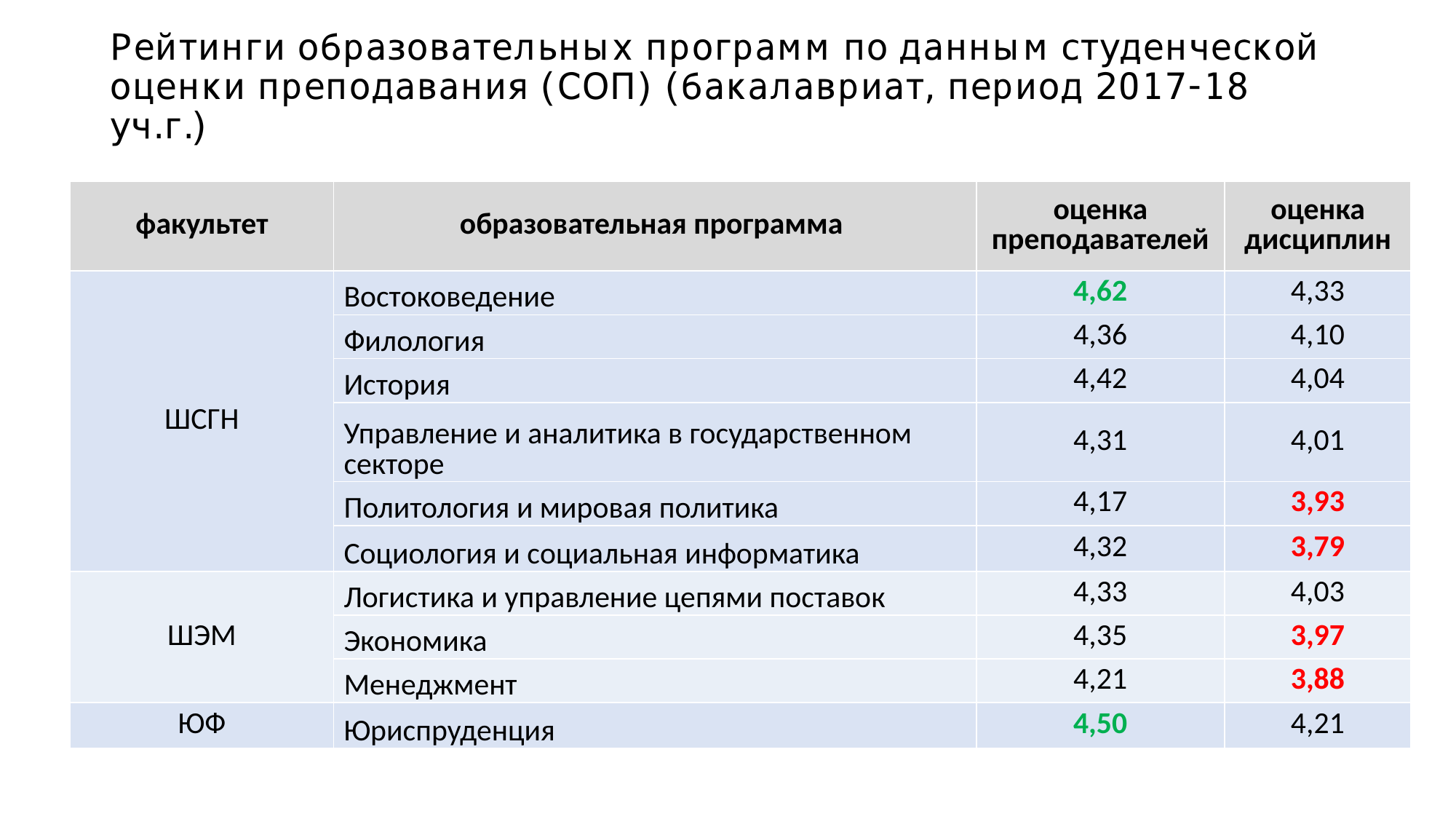

# Рейтинги образовательных программ по данным студенческой оценки преподавания (СОП) (бакалавриат, период 2017-18 уч.г.)
| факультет | образовательная программа | оценка преподавателей | оценка дисциплин |
| --- | --- | --- | --- |
| ШСГН | Востоковедение | 4,62 | 4,33 |
|  | Филология | 4,36 | 4,10 |
|  | История | 4,42 | 4,04 |
|  | Управление и аналитика в государственном секторе | 4,31 | 4,01 |
|  | Политология и мировая политика | 4,17 | 3,93 |
|  | Социология и социальная информатика | 4,32 | 3,79 |
| ШЭМ | Логистика и управление цепями поставок | 4,33 | 4,03 |
|  | Экономика | 4,35 | 3,97 |
|  | Менеджмент | 4,21 | 3,88 |
| ЮФ | Юриспруденция | 4,50 | 4,21 |